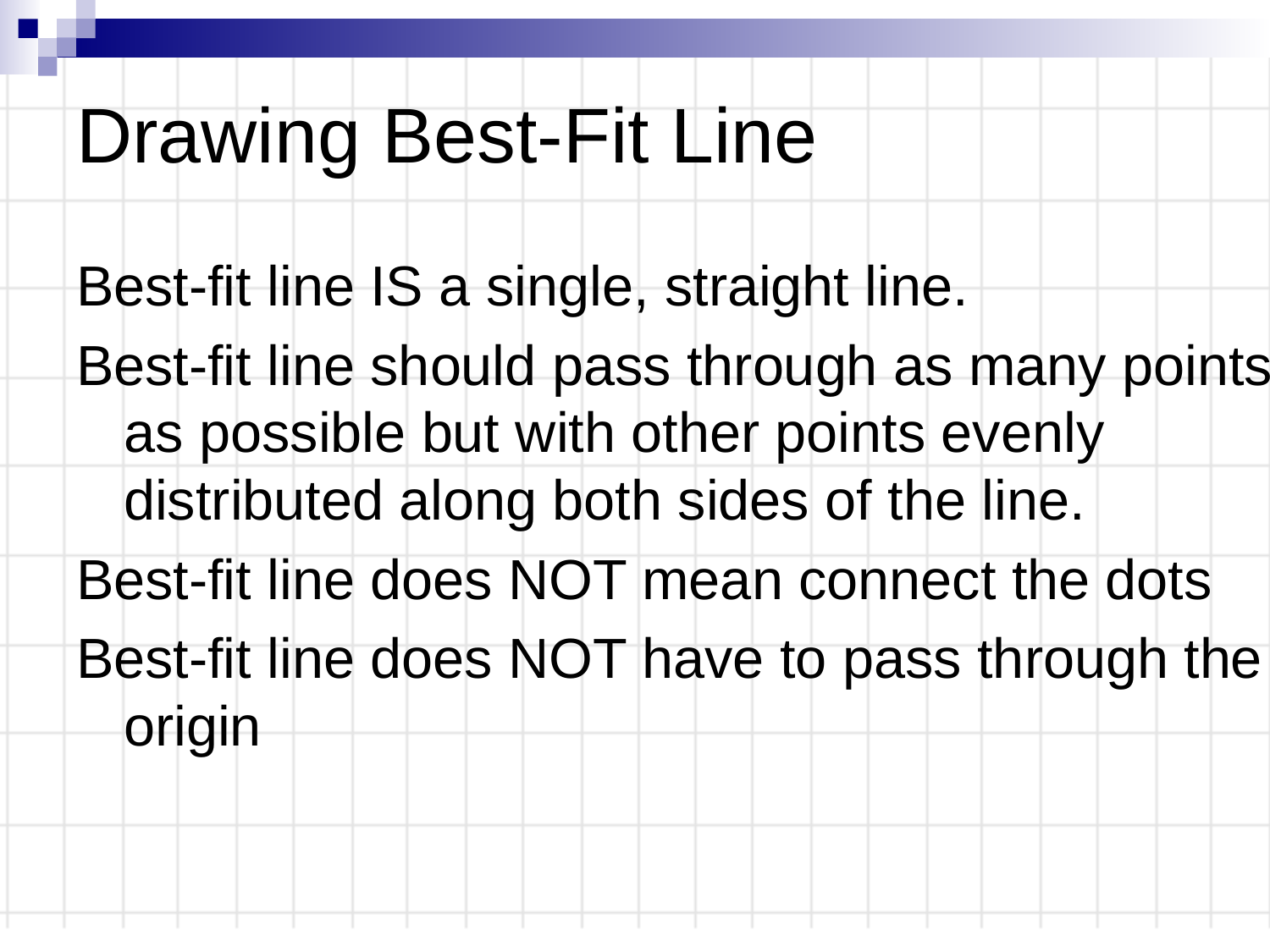

# Drawing Best-Fit Line
Best-fit line IS a single, straight line.
Best-fit line should pass through as many points as possible but with other points evenly distributed along both sides of the line.
Best-fit line does NOT mean connect the dots
Best-fit line does NOT have to pass through the origin